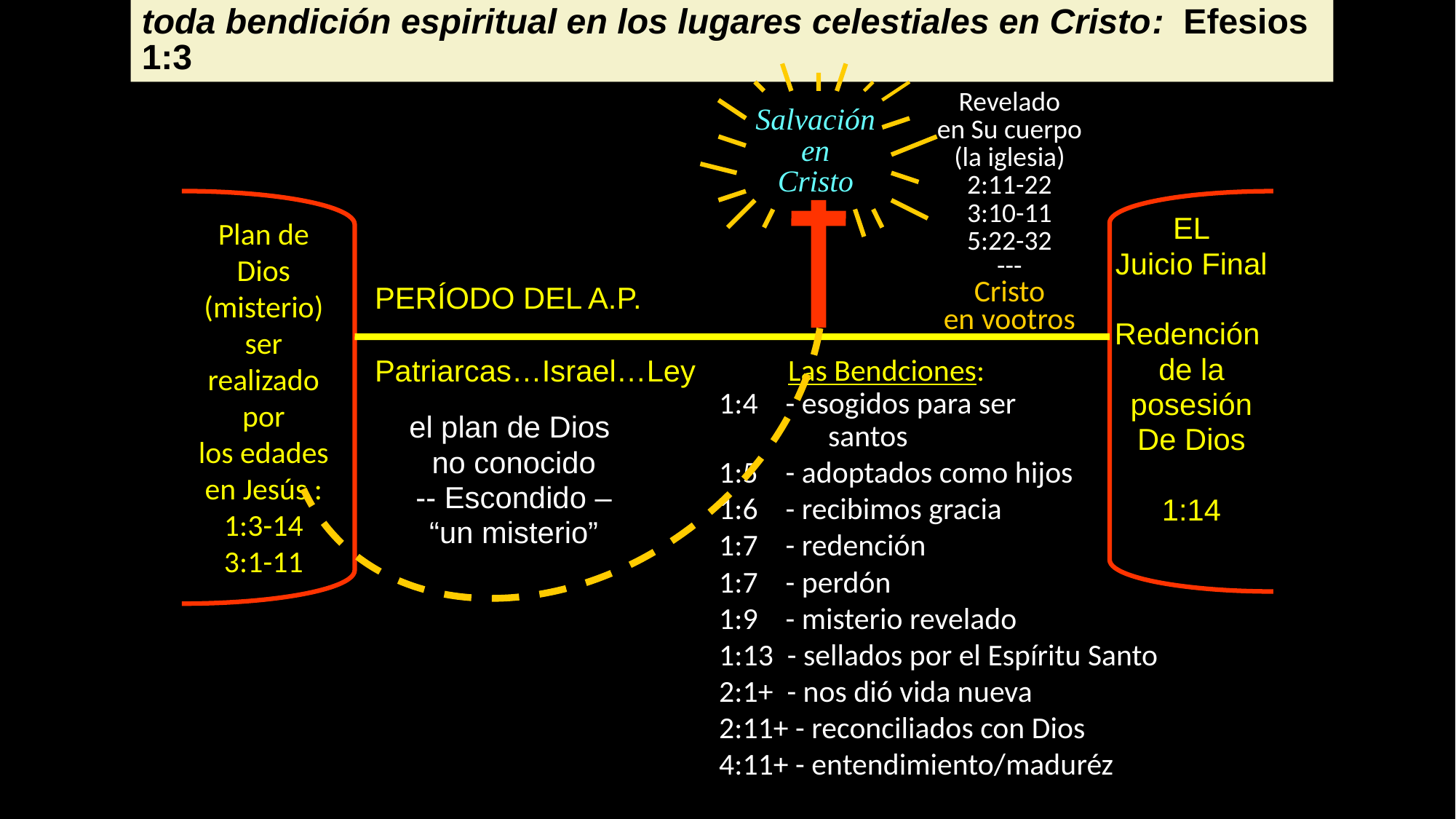

# toda bendición espiritual en los lugares celestiales en Cristo:  Efesios 1:3

Revelado
en Su cuerpo
(la iglesia)
2:11-22
3:10-11
5:22-32
---
Cristo
en vootros

Salvación
en
Cristo

Plan de
Dios
(misterio)
ser
realizado
por
los edades
en Jesús :
1:3-14
3:1-11
EL
Juicio Final

Redención
de la
posesión
De Dios

1:14

PERÍODO DEL A.P.

          Las Bendciones:
1:4    - esogidos para ser
	santos
1:5    - adoptados como hijos
1:6    - recibimos gracia
1:7    - redención
1:7    - perdón
1:9    - misterio revelado
1:13  - sellados por el Espíritu Santo
2:1+  - nos dió vida nueva
2:11+ - reconciliados con Dios
4:11+ - entendimiento/maduréz
Patriarcas…Israel…Ley
el plan de Dios
no conocido
-- Escondido –
“un misterio”